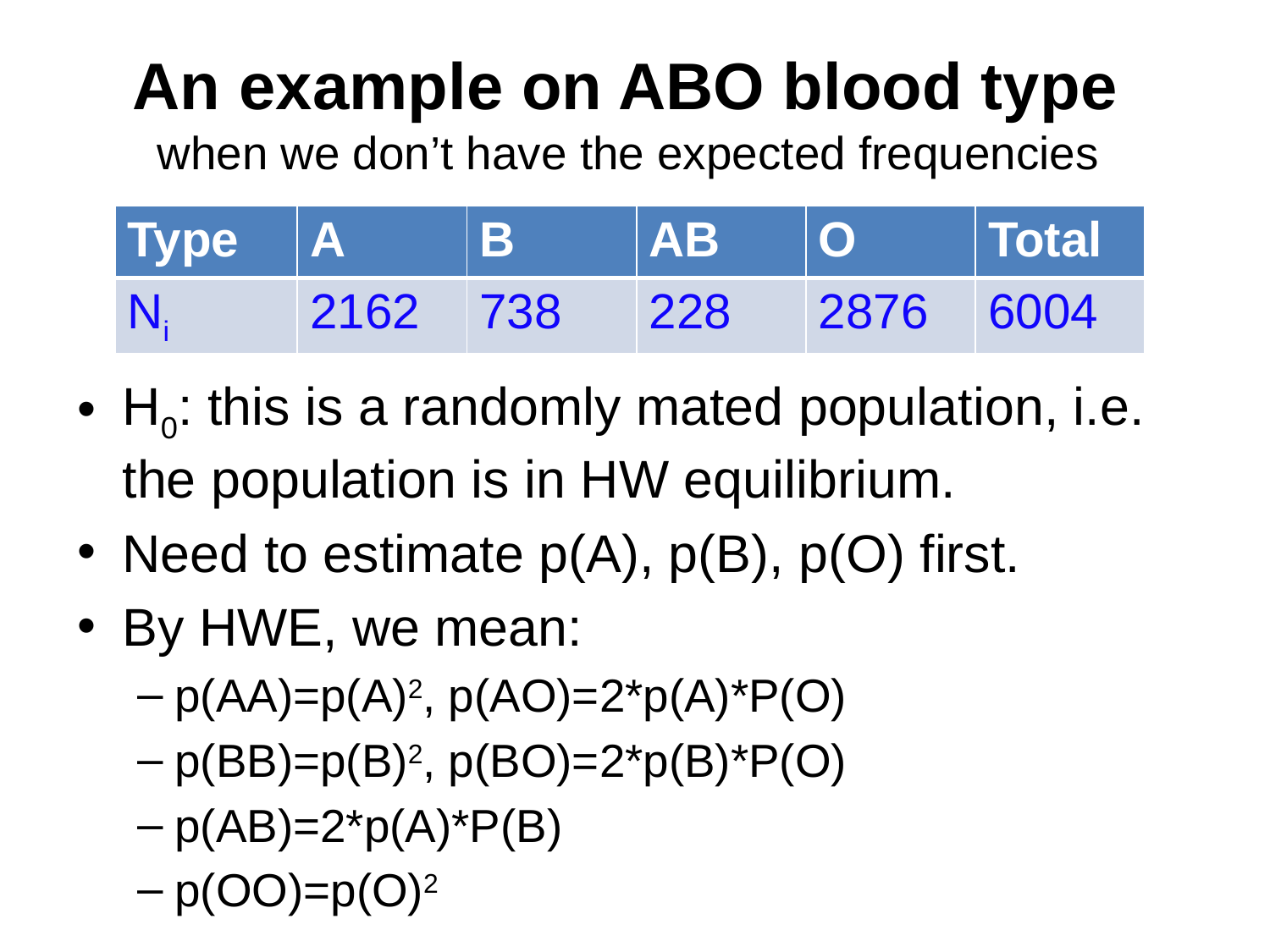

# An example on ABO blood type  when we don’t have the expected frequencies
| Type | A | B | AB | O | Total |
| --- | --- | --- | --- | --- | --- |
| Ni | 2162 | 738 | 228 | 2876 | 6004 |
H0: this is a randomly mated population, i.e. the population is in HW equilibrium.
Need to estimate p(A), p(B), p(O) first.
By HWE, we mean:
p(AA)=p(A)2, p(AO)=2*p(A)*P(O)
p(BB)=p(B)2, p(BO)=2*p(B)*P(O)
p(AB)=2*p(A)*P(B)
p(OO)=p(O)2